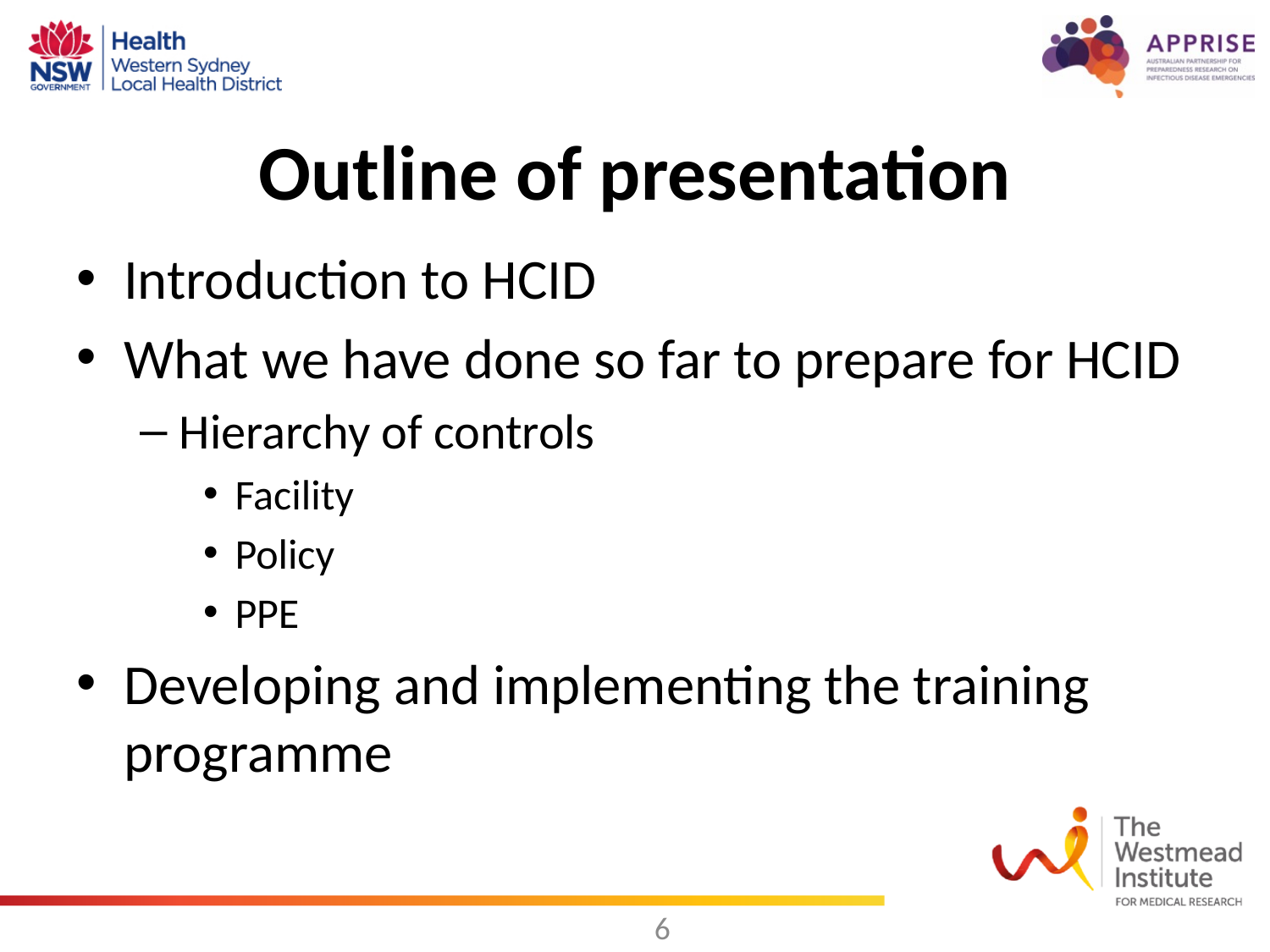

# Outline of presentation
Introduction to HCID
What we have done so far to prepare for HCID
Hierarchy of controls
Facility
Policy
PPE
Developing and implementing the training programme

6